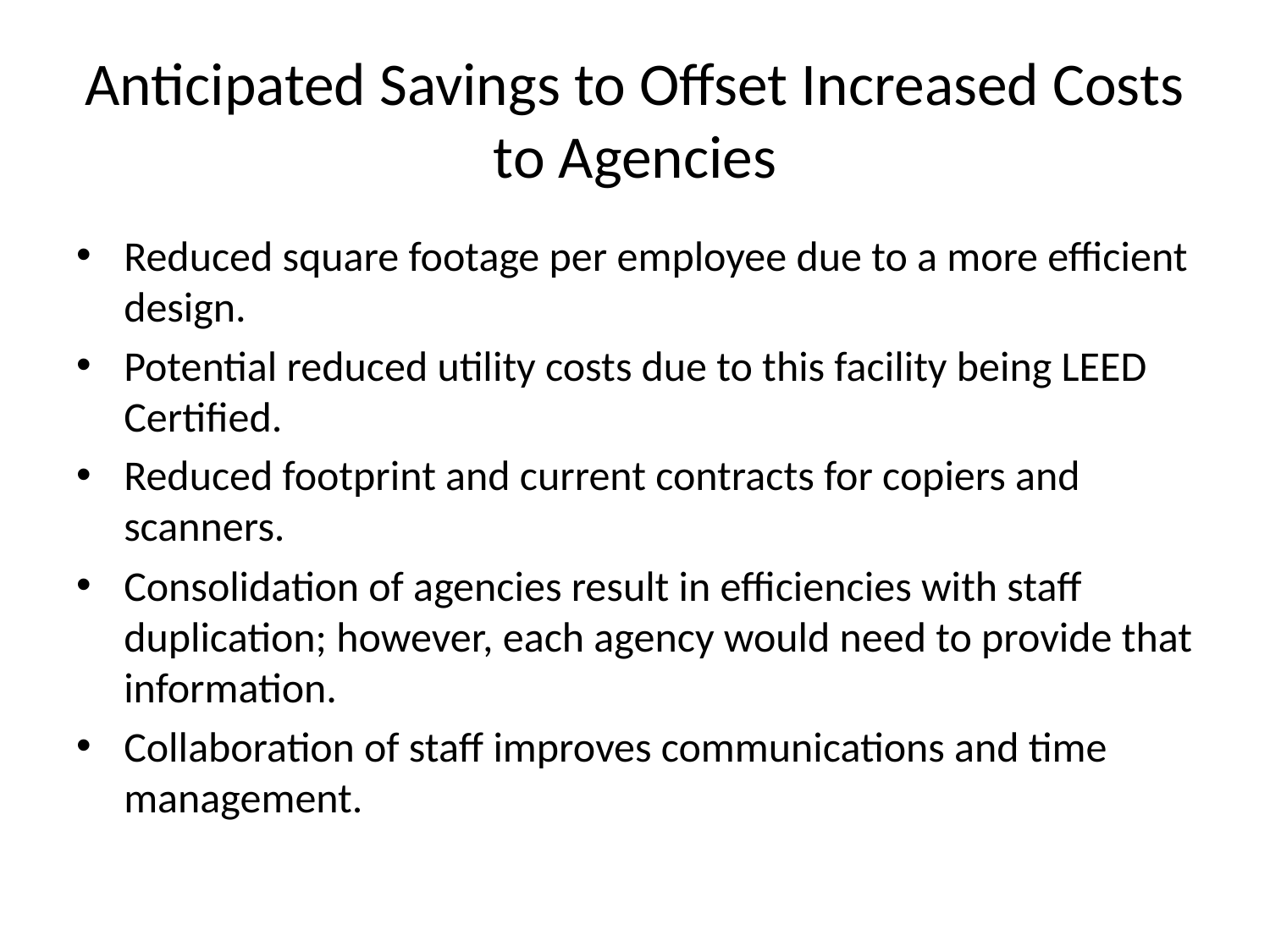

# Anticipated Savings to Offset Increased Costs to Agencies
Reduced square footage per employee due to a more efficient design.
Potential reduced utility costs due to this facility being LEED Certified.
Reduced footprint and current contracts for copiers and scanners.
Consolidation of agencies result in efficiencies with staff duplication; however, each agency would need to provide that information.
Collaboration of staff improves communications and time management.